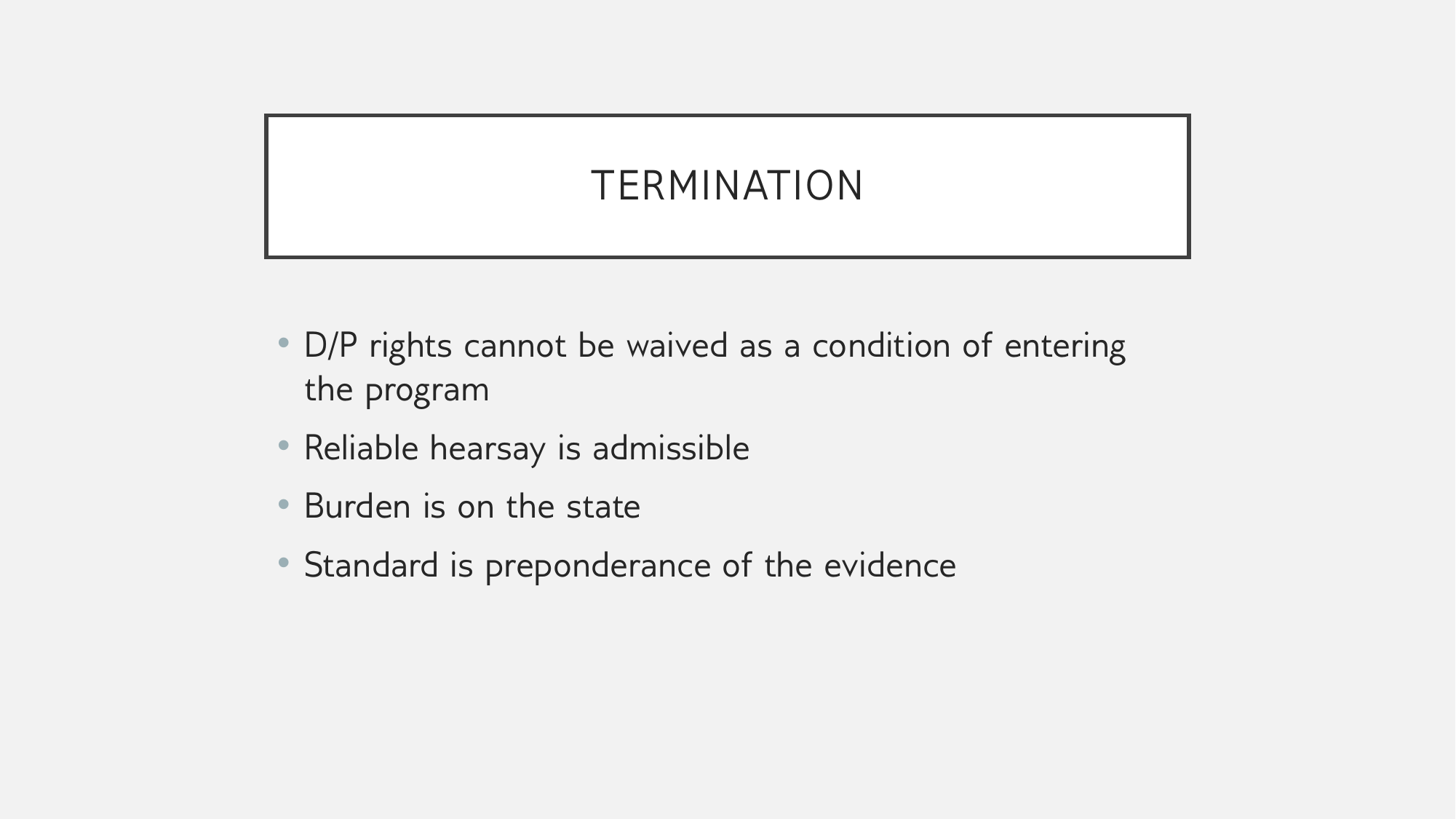

# Termination
D/P rights cannot be waived as a condition of entering the program
Reliable hearsay is admissible
Burden is on the state
Standard is preponderance of the evidence